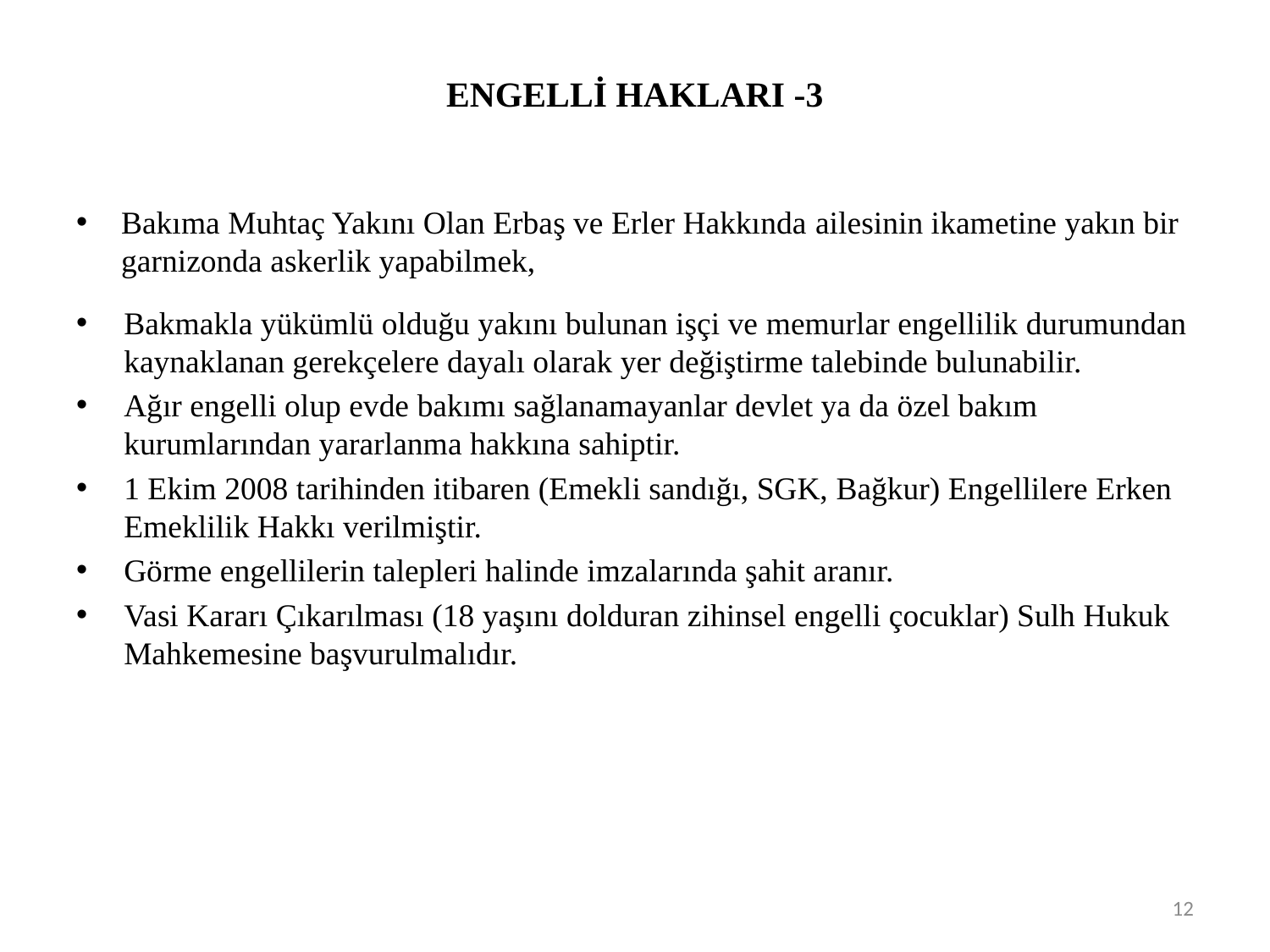

# ENGELLİ HAKLARI -3
Bakıma Muhtaç Yakını Olan Erbaş ve Erler Hakkında ailesinin ikametine yakın bir garnizonda askerlik yapabilmek,
Bakmakla yükümlü olduğu yakını bulunan işçi ve memurlar engellilik durumundan kaynaklanan gerekçelere dayalı olarak yer değiştirme talebinde bulunabilir.
Ağır engelli olup evde bakımı sağlanamayanlar devlet ya da özel bakım kurumlarından yararlanma hakkına sahiptir.
1 Ekim 2008 tarihinden itibaren (Emekli sandığı, SGK, Bağkur) Engellilere Erken Emeklilik Hakkı verilmiştir.
Görme engellilerin talepleri halinde imzalarında şahit aranır.
Vasi Kararı Çıkarılması (18 yaşını dolduran zihinsel engelli çocuklar) Sulh Hukuk Mahkemesine başvurulmalıdır.

12